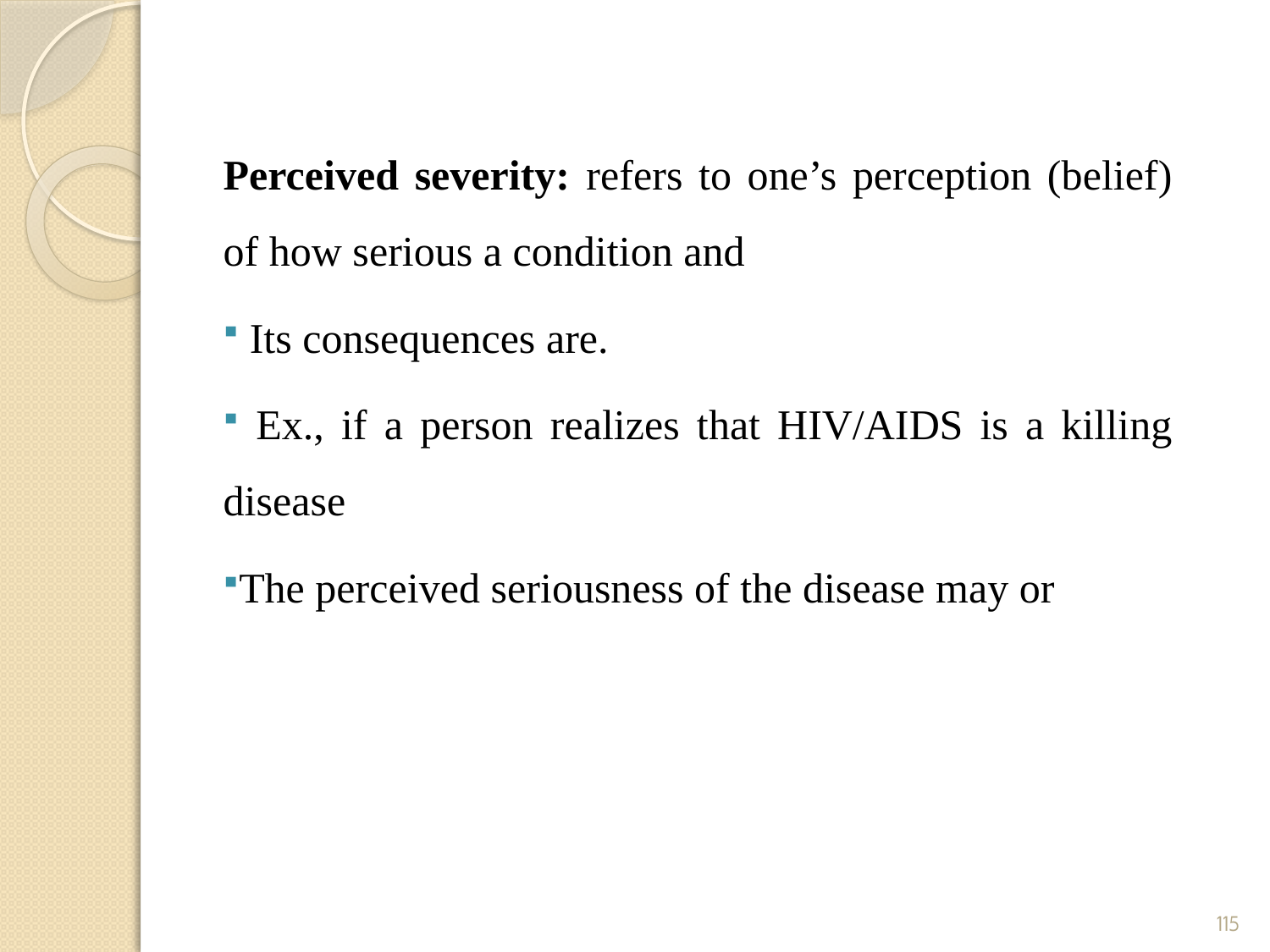

Perceived severity: refers to one’s perception (belief) of how serious a condition and
 Its consequences are.
 Ex., if a person realizes that HIV/AIDS is a killing disease
The perceived seriousness of the disease may or

115